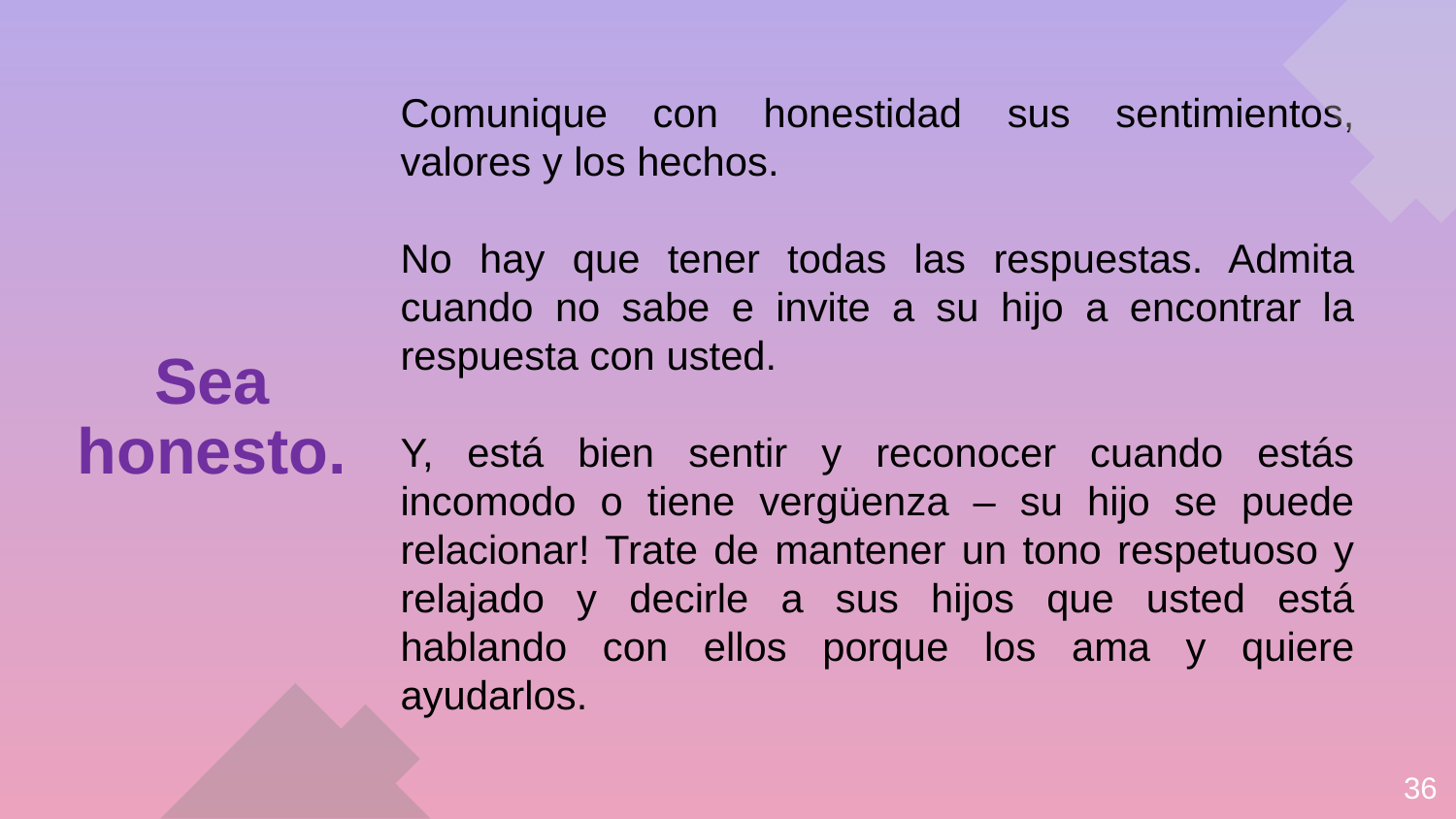

Comunique con honestidad sus sentimientos, valores y los hechos.

No hay que tener todas las respuestas. Admita cuando no sabe e invite a su hijo a encontrar la respuesta con usted.

Y, está bien sentir y reconocer cuando estás incomodo o tiene vergüenza – su hijo se puede relacionar! Trate de mantener un tono respetuoso y relajado y decirle a sus hijos que usted está hablando con ellos porque los ama y quiere ayudarlos.
# Sea honesto.

36